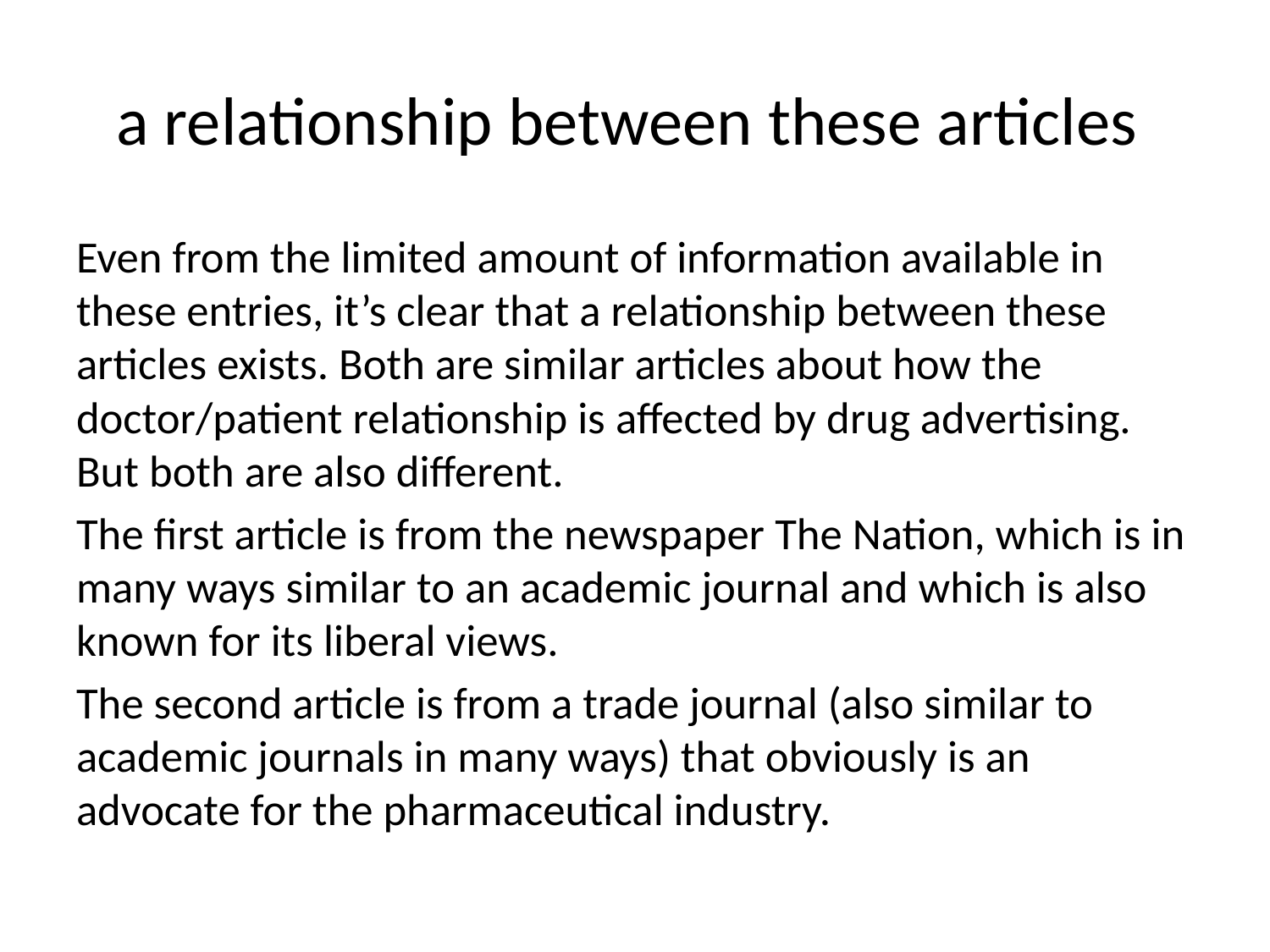

# a relationship between these articles
Even from the limited amount of information available in these entries, it’s clear that a relationship between these articles exists. Both are similar articles about how the doctor/patient relationship is affected by drug advertising. But both are also different.
The first article is from the newspaper The Nation, which is in many ways similar to an academic journal and which is also known for its liberal views.
The second article is from a trade journal (also similar to academic journals in many ways) that obviously is an advocate for the pharmaceutical industry.